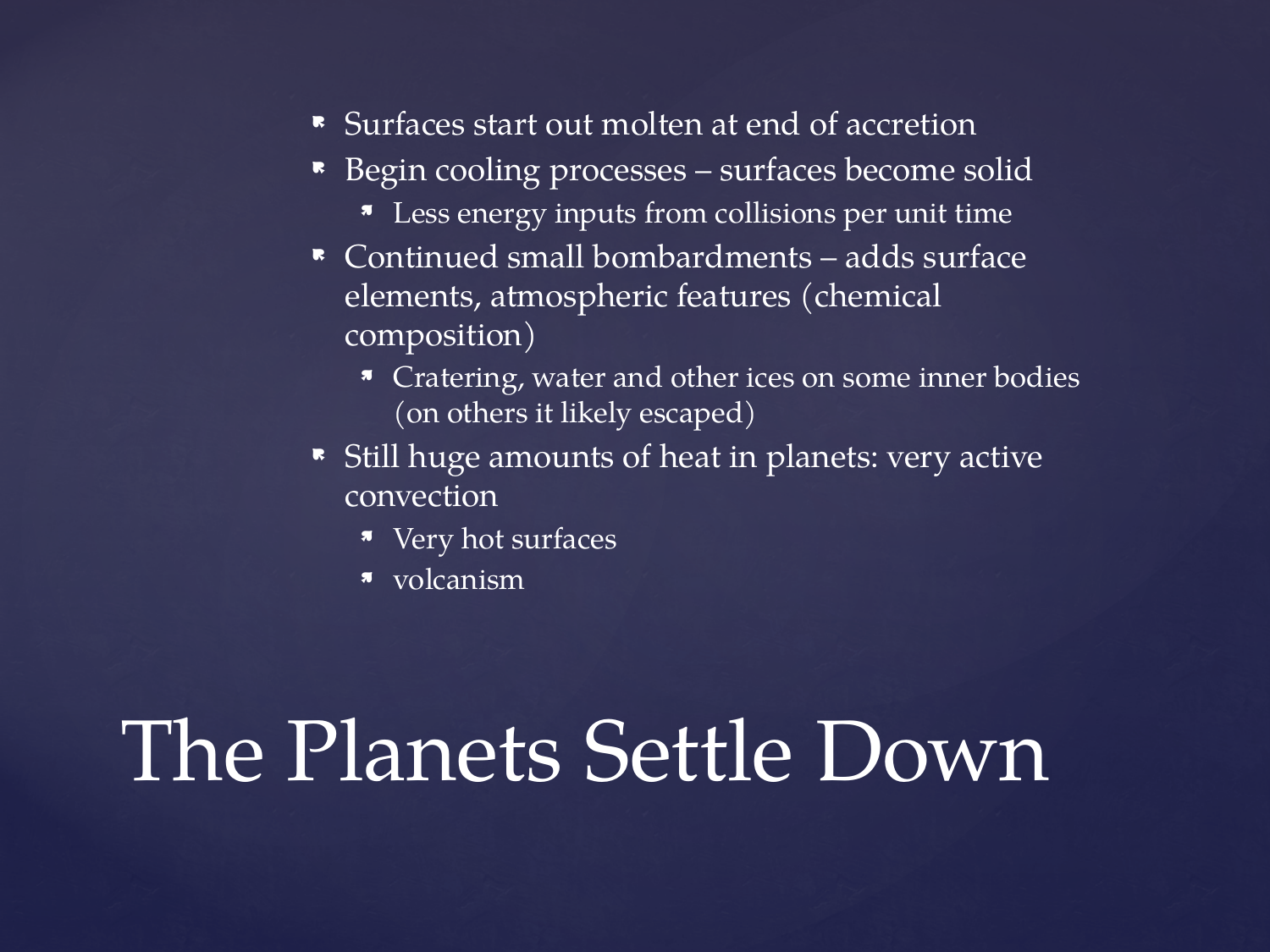

Surfaces start out molten at end of accretion
Begin cooling processes – surfaces become solid
Less energy inputs from collisions per unit time
Continued small bombardments – adds surface elements, atmospheric features (chemical composition)
Cratering, water and other ices on some inner bodies (on others it likely escaped)
Still huge amounts of heat in planets: very active convection
Very hot surfaces
volcanism
# The Planets Settle Down